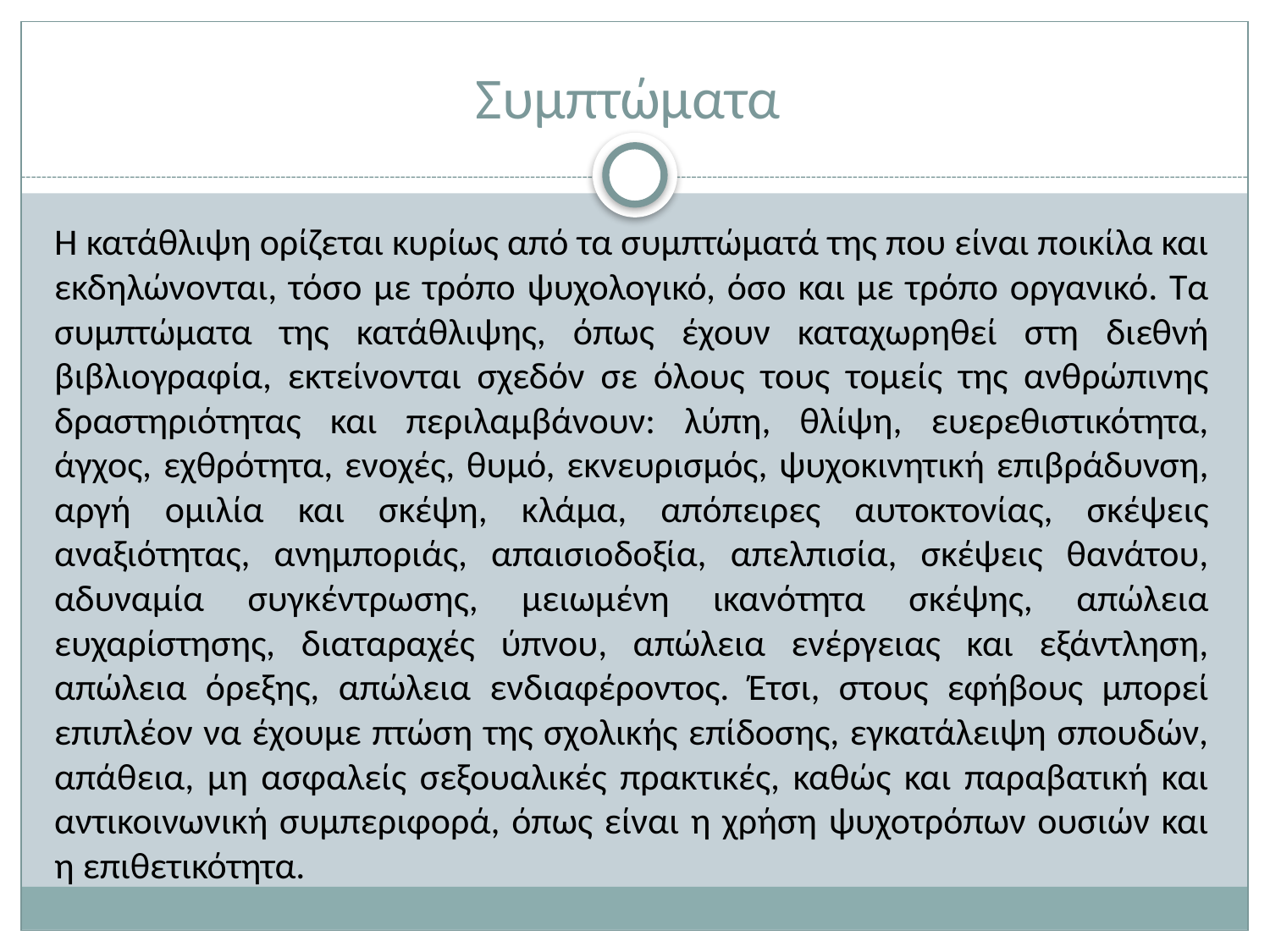

# Συμπτώματα
Η κατάθλιψη ορίζεται κυρίως από τα συμπτώματά της που είναι ποικίλα και εκδηλώνονται, τόσο με τρόπο ψυχολογικό, όσο και με τρόπο οργανικό. Τα συμπτώματα της κατάθλιψης, όπως έχουν καταχωρηθεί στη διεθνή βιβλιογραφία, εκτείνονται σχεδόν σε όλους τους τομείς της ανθρώπινης δραστηριότητας και περιλαμβάνουν: λύπη, θλίψη, ευερεθιστικότητα, άγχος, εχθρότητα, ενοχές, θυμό, εκνευρισμός, ψυχοκινητική επιβράδυνση, αργή ομιλία και σκέψη, κλάμα, απόπειρες αυτοκτονίας, σκέψεις αναξιότητας, ανημποριάς, απαισιοδοξία, απελπισία, σκέψεις θανάτου, αδυναμία συγκέντρωσης, μειωμένη ικανότητα σκέψης, απώλεια ευχαρίστησης, διαταραχές ύπνου, απώλεια ενέργειας και εξάντληση, απώλεια όρεξης, απώλεια ενδιαφέροντος. Έτσι, στους εφήβους μπορεί επιπλέον να έχουμε πτώση της σχολικής επίδοσης, εγκατάλειψη σπουδών, απάθεια, μη ασφαλείς σεξουαλικές πρακτικές, καθώς και παραβατική και αντικοινωνική συμπεριφορά, όπως είναι η χρήση ψυχοτρόπων ουσιών και η επιθετικότητα.